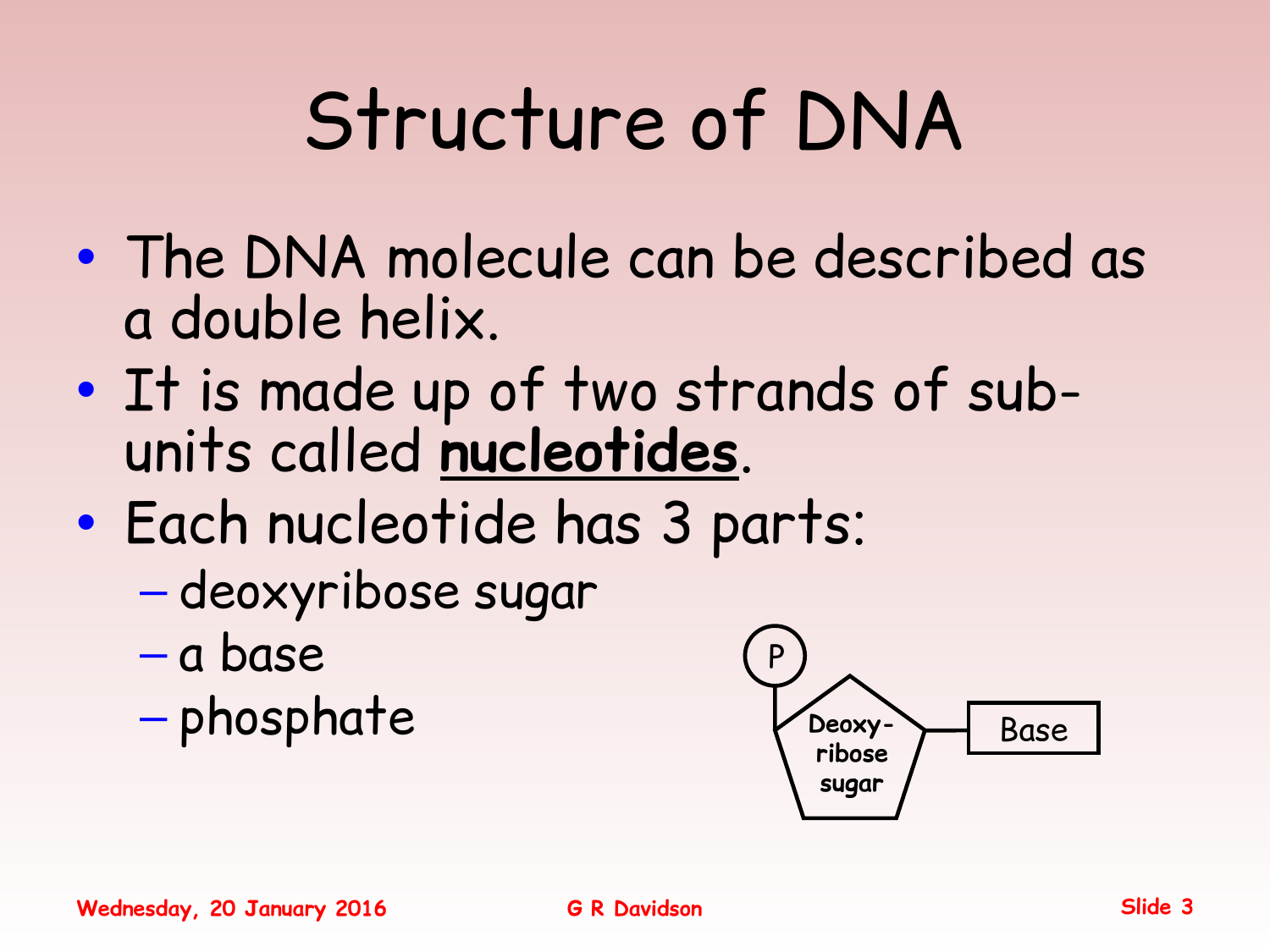

# Structure of DNA
The DNA molecule can be described as a double helix.
It is made up of two strands of sub-units called nucleotides.
Each nucleotide has 3 parts:
deoxyribose sugar
a base
phosphate

P

Deoxy-ribose sugar
Base

Wednesday, 20 January 2016
G R Davidson
Slide 3